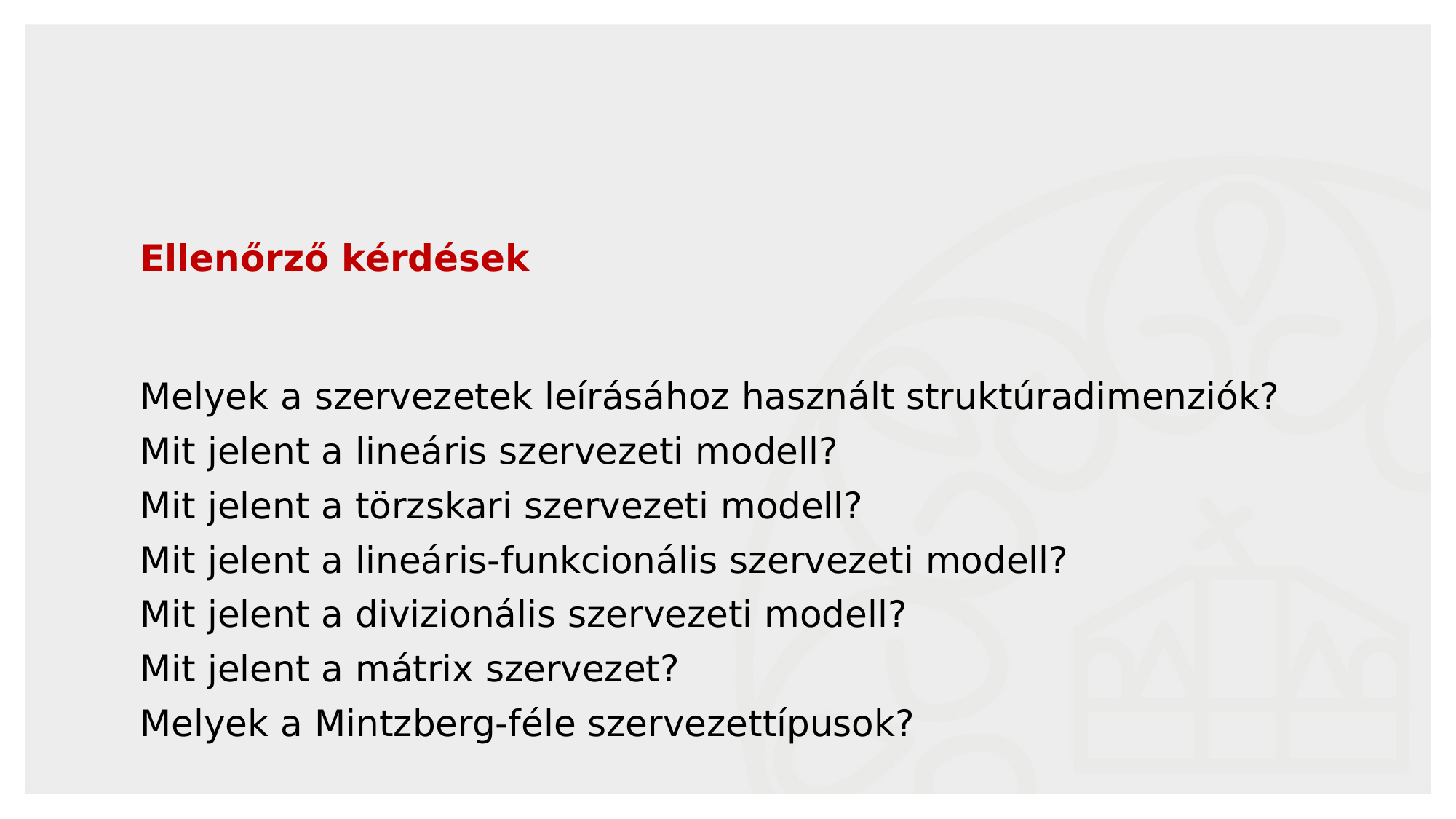

Ellenőrző kérdések

Melyek a szervezetek leírásához használt struktúradimenziók?
Mit jelent a lineáris szervezeti modell?
Mit jelent a törzskari szervezeti modell?
Mit jelent a lineáris-funkcionális szervezeti modell?
Mit jelent a divizionális szervezeti modell?
Mit jelent a mátrix szervezet?
Melyek a Mintzberg-féle szervezettípusok?